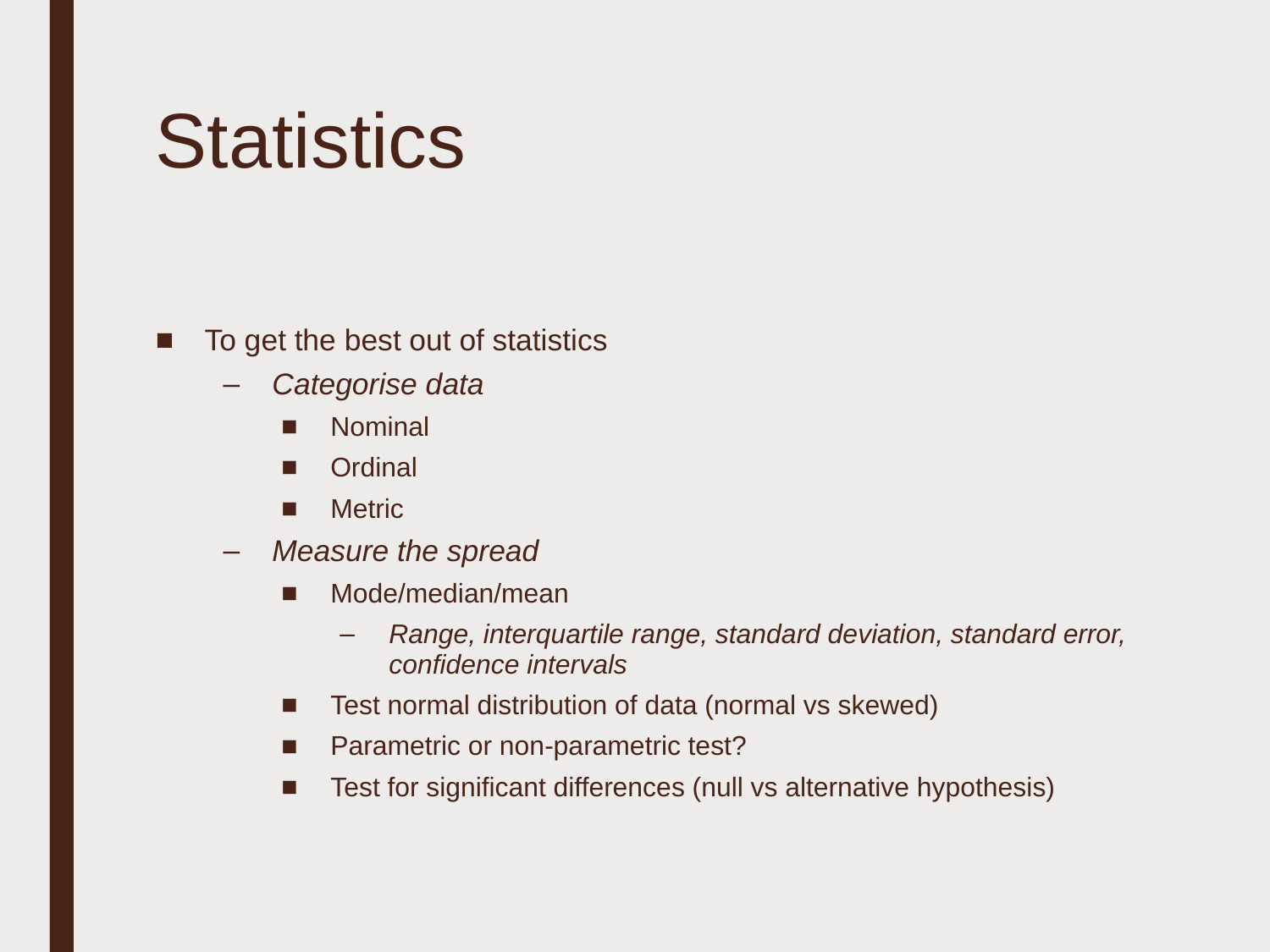

# Statistics
To get the best out of statistics
Categorise data
Nominal
Ordinal
Metric
Measure the spread
Mode/median/mean
Range, interquartile range, standard deviation, standard error, confidence intervals
Test normal distribution of data (normal vs skewed)
Parametric or non-parametric test?
Test for significant differences (null vs alternative hypothesis)